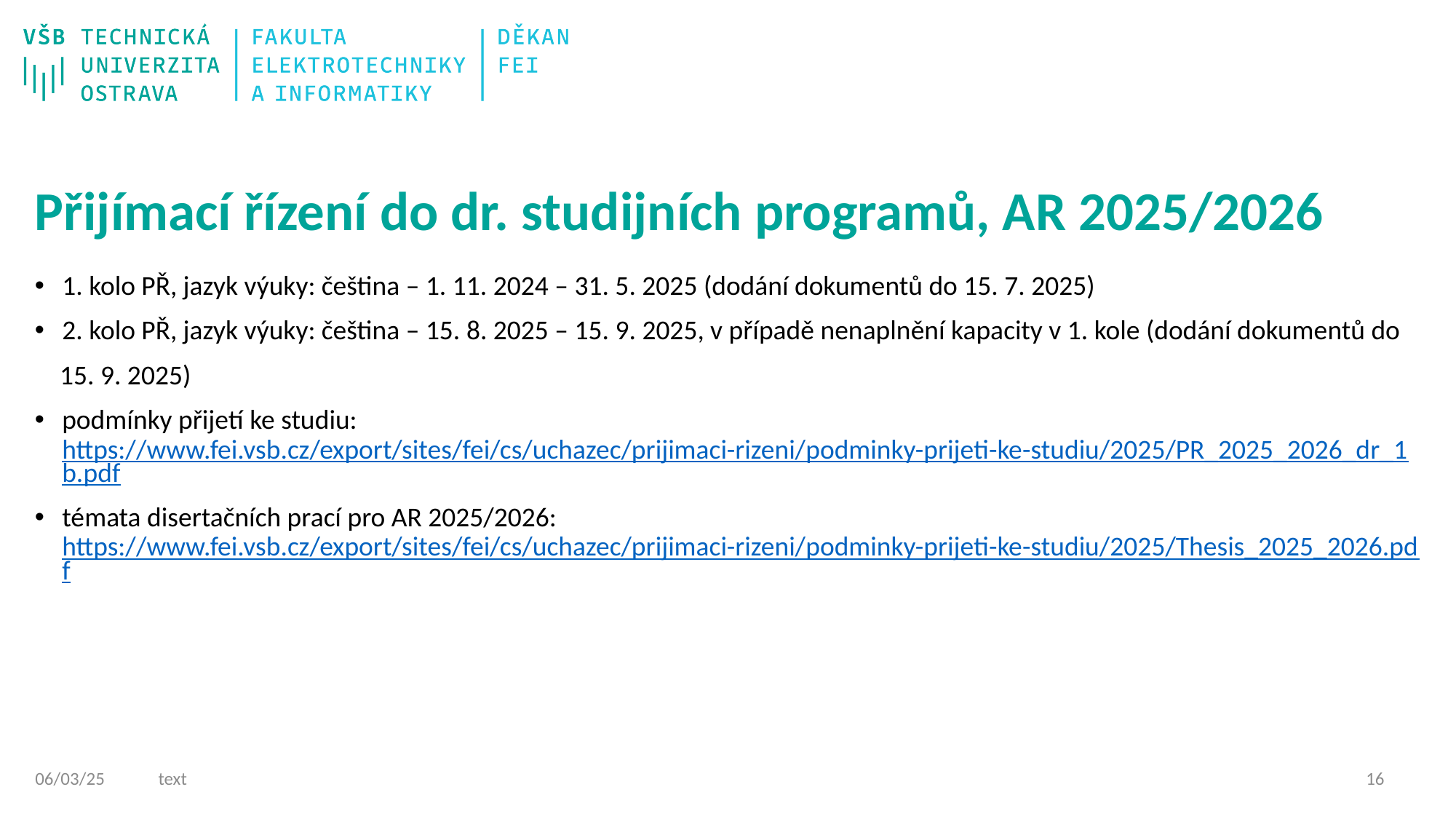

# Přijímací řízení do dr. studijních programů, AR 2025/2026
1. kolo PŘ, jazyk výuky: čeština – 1. 11. 2024 – 31. 5. 2025 (dodání dokumentů do 15. 7. 2025)
2. kolo PŘ, jazyk výuky: čeština – 15. 8. 2025 – 15. 9. 2025, v případě nenaplnění kapacity v 1. kole (dodání dokumentů do
    15. 9. 2025)
podmínky přijetí ke studiu: https://www.fei.vsb.cz/export/sites/fei/cs/uchazec/prijimaci-rizeni/podminky-prijeti-ke-studiu/2025/PR_2025_2026_dr_1b.pdf
témata disertačních prací pro AR 2025/2026: https://www.fei.vsb.cz/export/sites/fei/cs/uchazec/prijimaci-rizeni/podminky-prijeti-ke-studiu/2025/Thesis_2025_2026.pdf

text
16
06/03/25